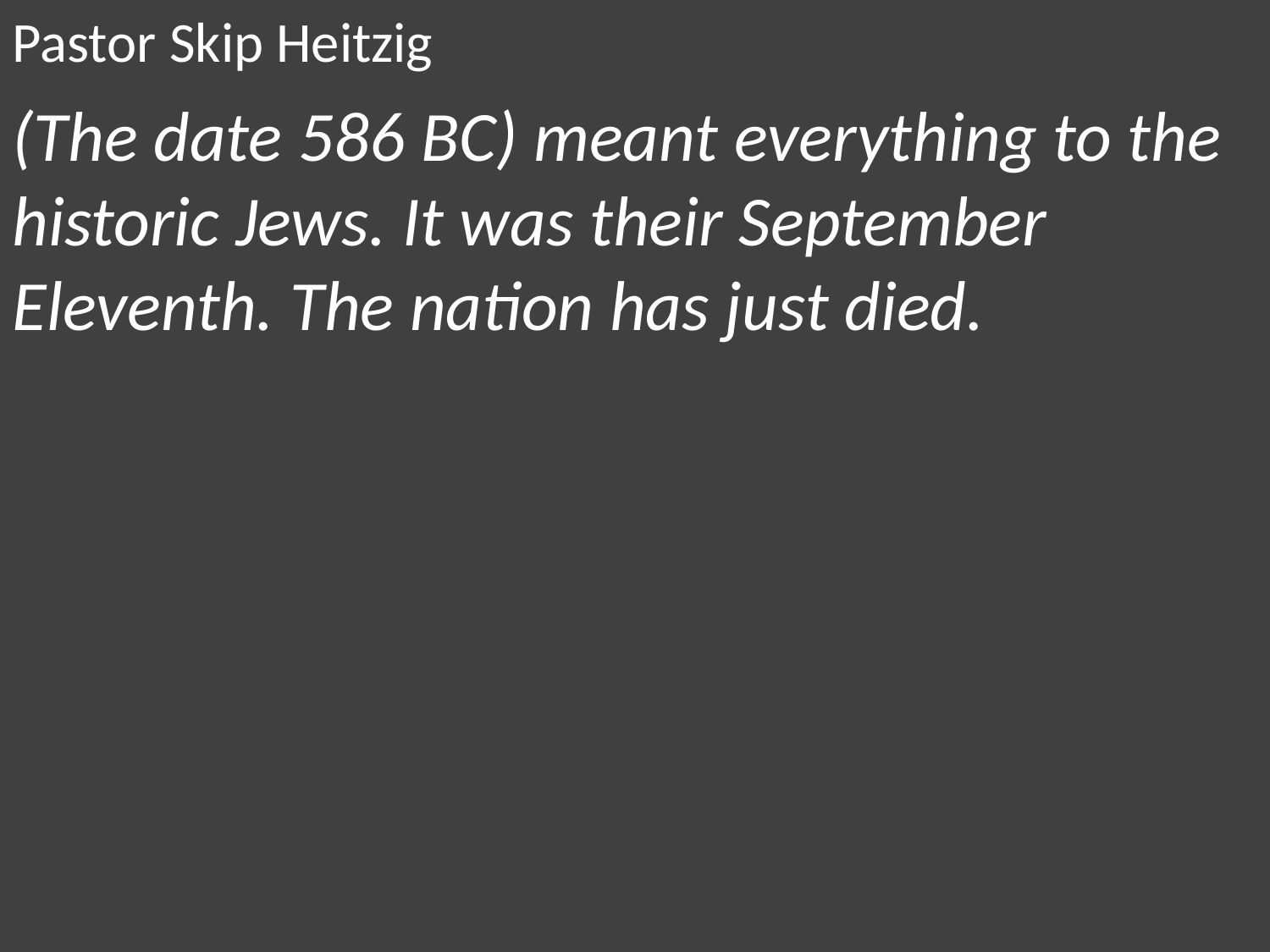

Pastor Skip Heitzig
(The date 586 BC) meant everything to the historic Jews. It was their September Eleventh. The nation has just died.